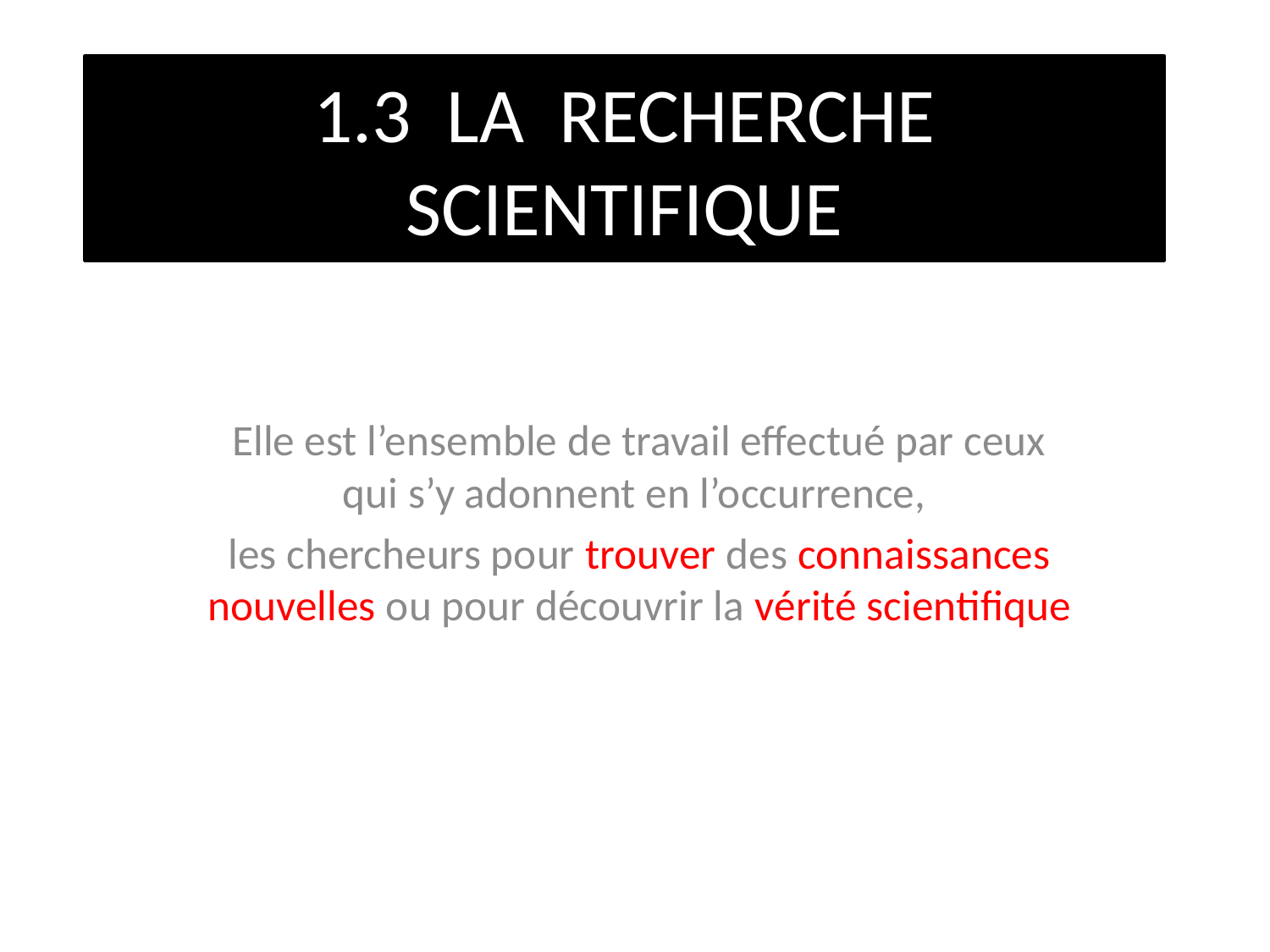

# 1.3  LA  RECHERCHE SCIENTIFIQUE
Elle est l’ensemble de travail effectué par ceux qui s’y adonnent en l’occurrence,
les chercheurs pour trouver des connaissances nouvelles ou pour découvrir la vérité scientifique